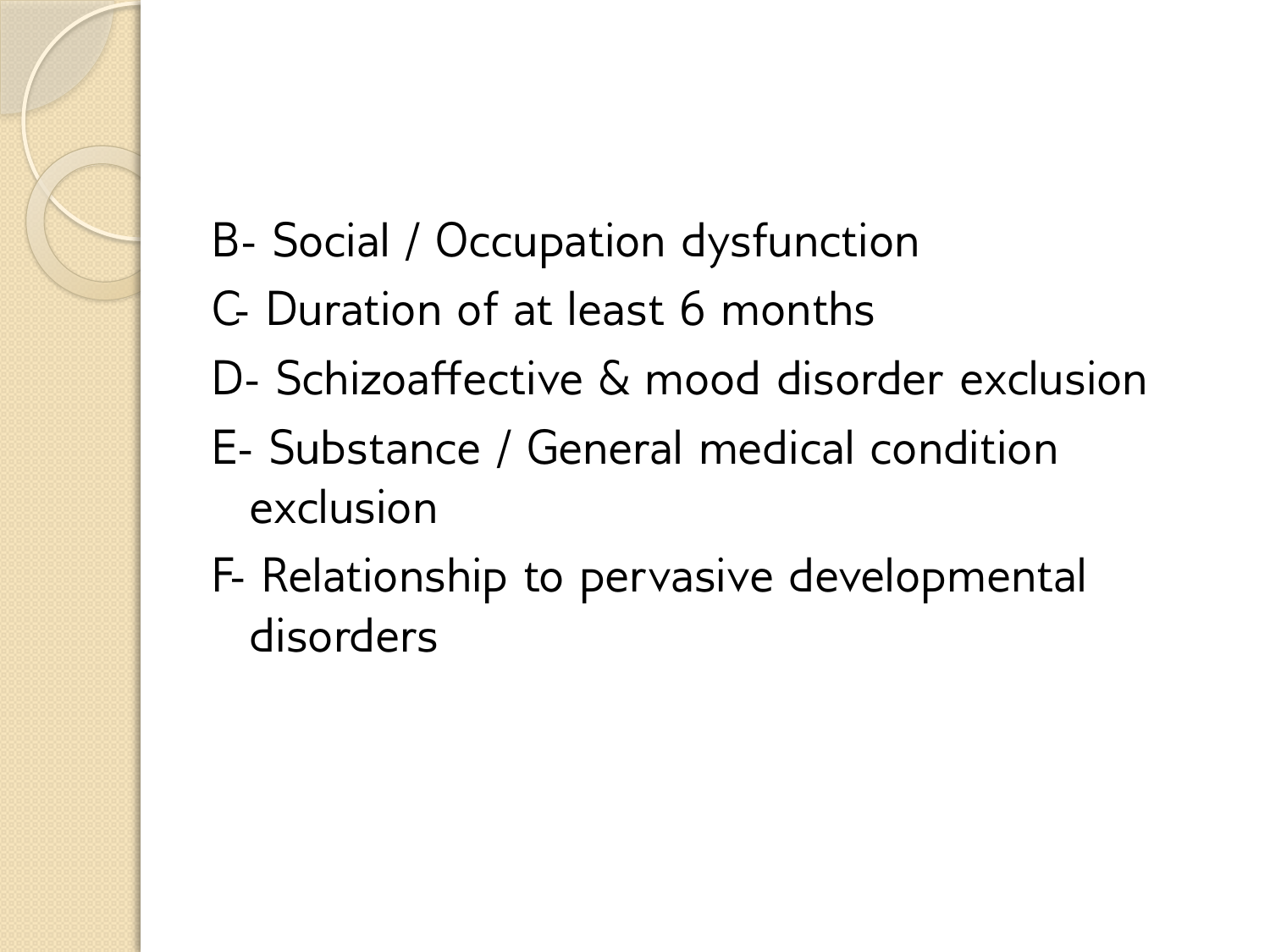

#
B- Social / Occupation dysfunction
C- Duration of at least 6 months
D- Schizoaffective & mood disorder exclusion
E- Substance / General medical condition exclusion
F- Relationship to pervasive developmental disorders